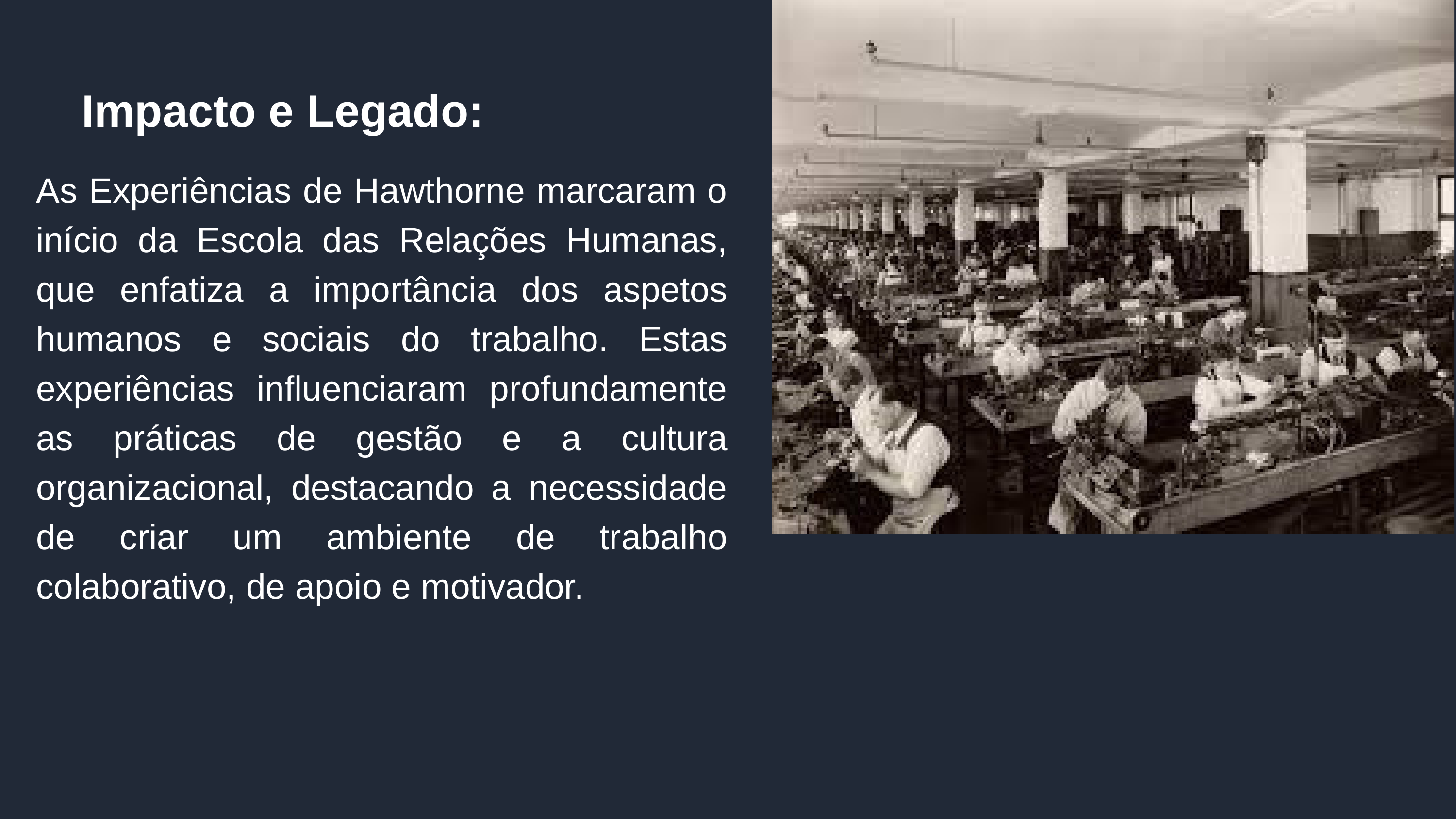

Impacto e Legado:
As Experiências de Hawthorne marcaram o início da Escola das Relações Humanas, que enfatiza a importância dos aspetos humanos e sociais do trabalho. Estas experiências influenciaram profundamente as práticas de gestão e a cultura organizacional, destacando a necessidade de criar um ambiente de trabalho colaborativo, de apoio e motivador.